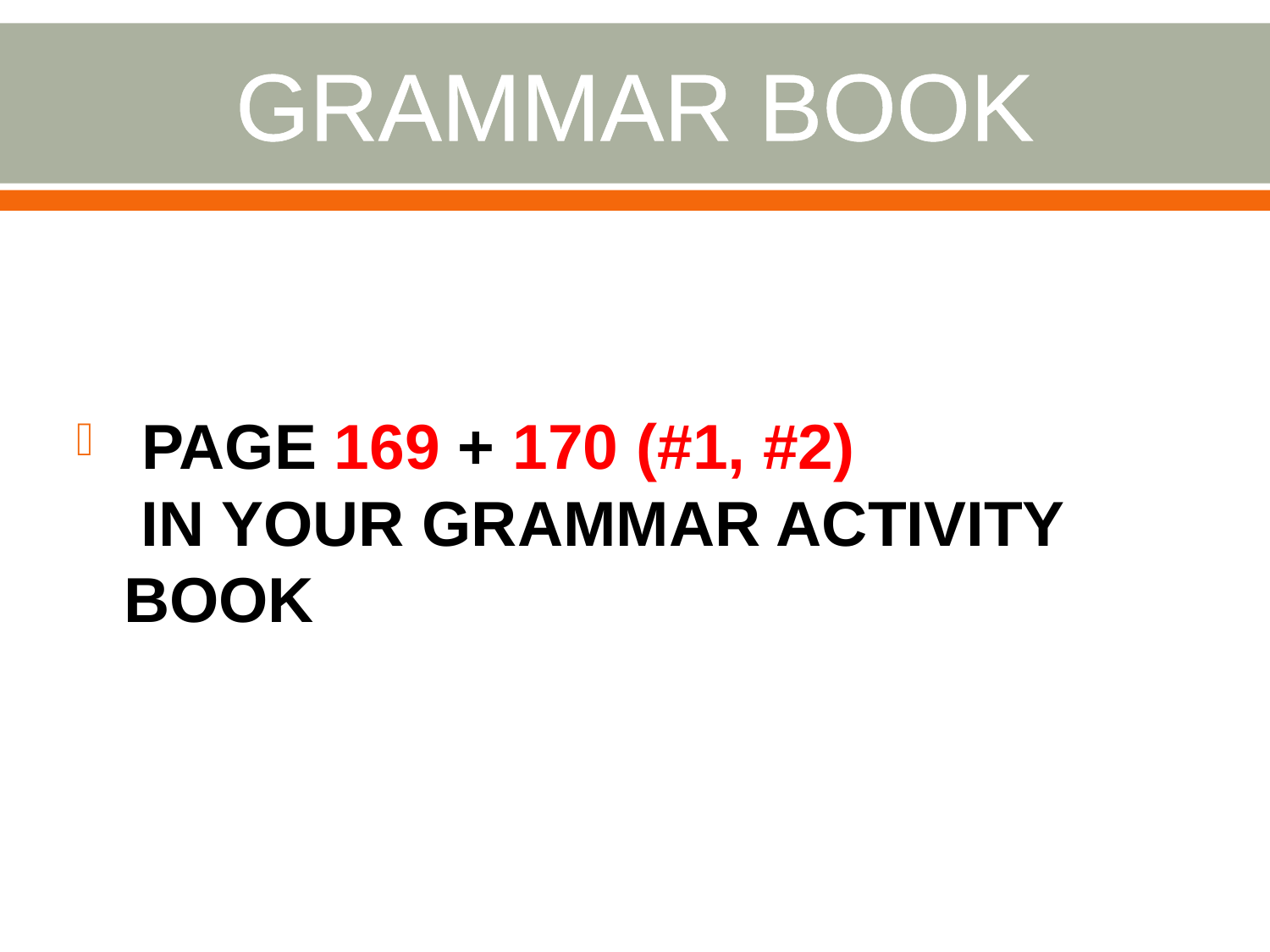

# GRAMMAR BOOK

 PAGE 169 + 170 (#1, #2)
 IN YOUR GRAMMAR ACTIVITY BOOK